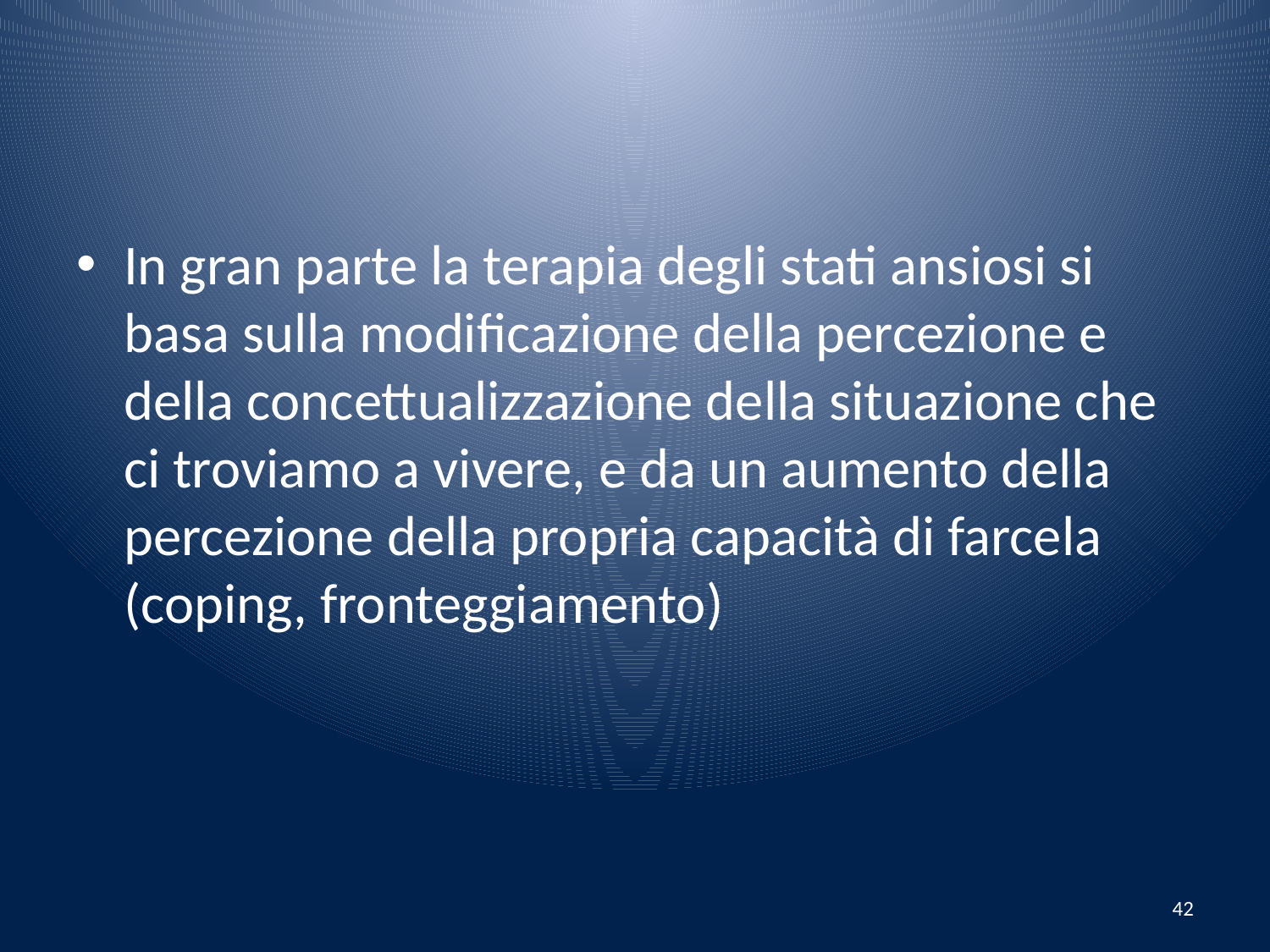

#
In gran parte la terapia degli stati ansiosi si basa sulla modificazione della percezione e della concettualizzazione della situazione che ci troviamo a vivere, e da un aumento della percezione della propria capacità di farcela (coping, fronteggiamento)
42